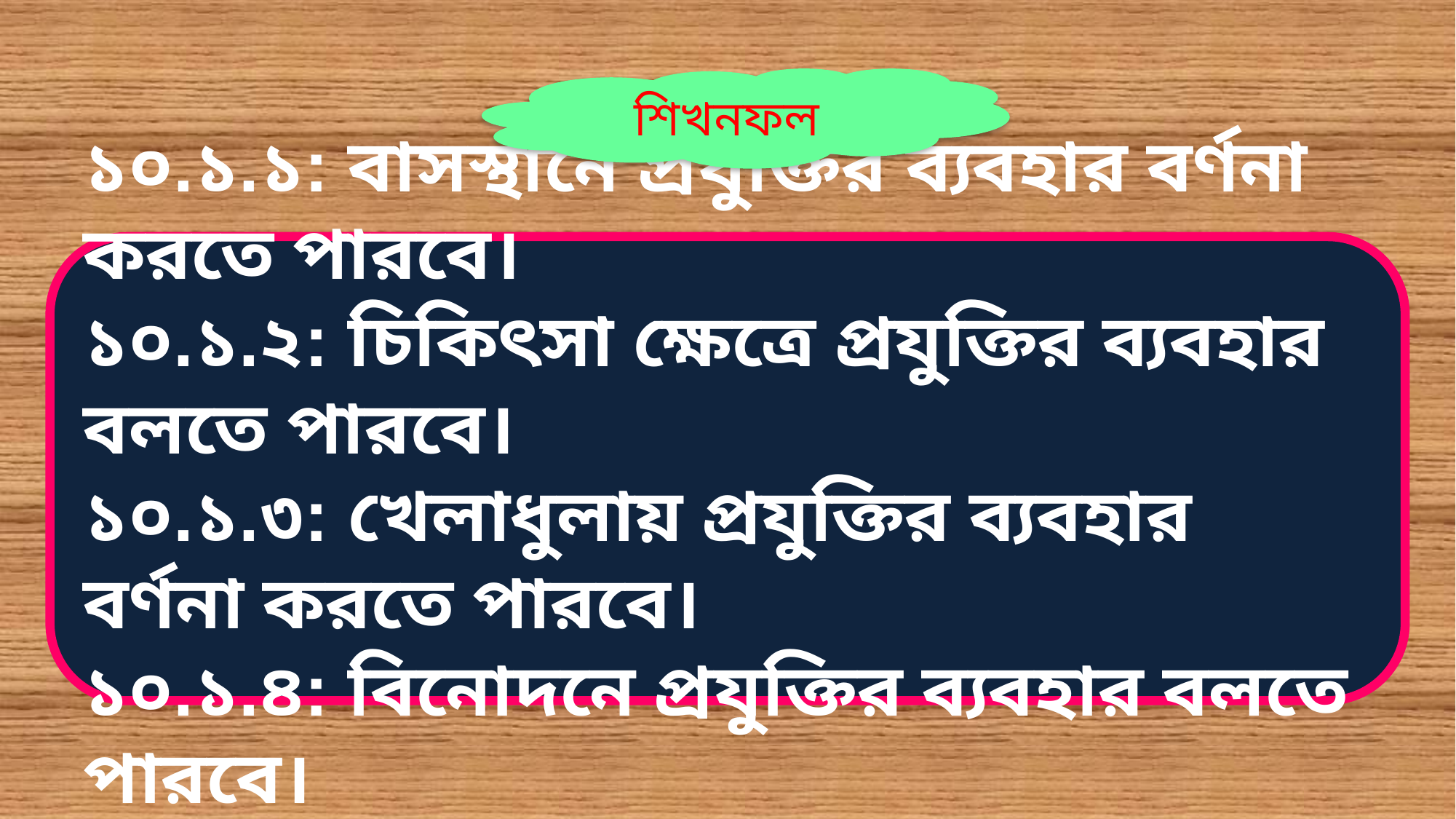

শিখনফল
১০.১.১: বাসস্থানে প্রযুক্তির ব্যবহার বর্ণনা করতে পারবে।
১০.১.২: চিকিৎসা ক্ষেত্রে প্রযুক্তির ব্যবহার বলতে পারবে।
১০.১.৩: খেলাধুলায় প্রযুক্তির ব্যবহার বর্ণনা করতে পারবে।
১০.১.৪: বিনোদনে প্রযুক্তির ব্যবহার বলতে পারবে।